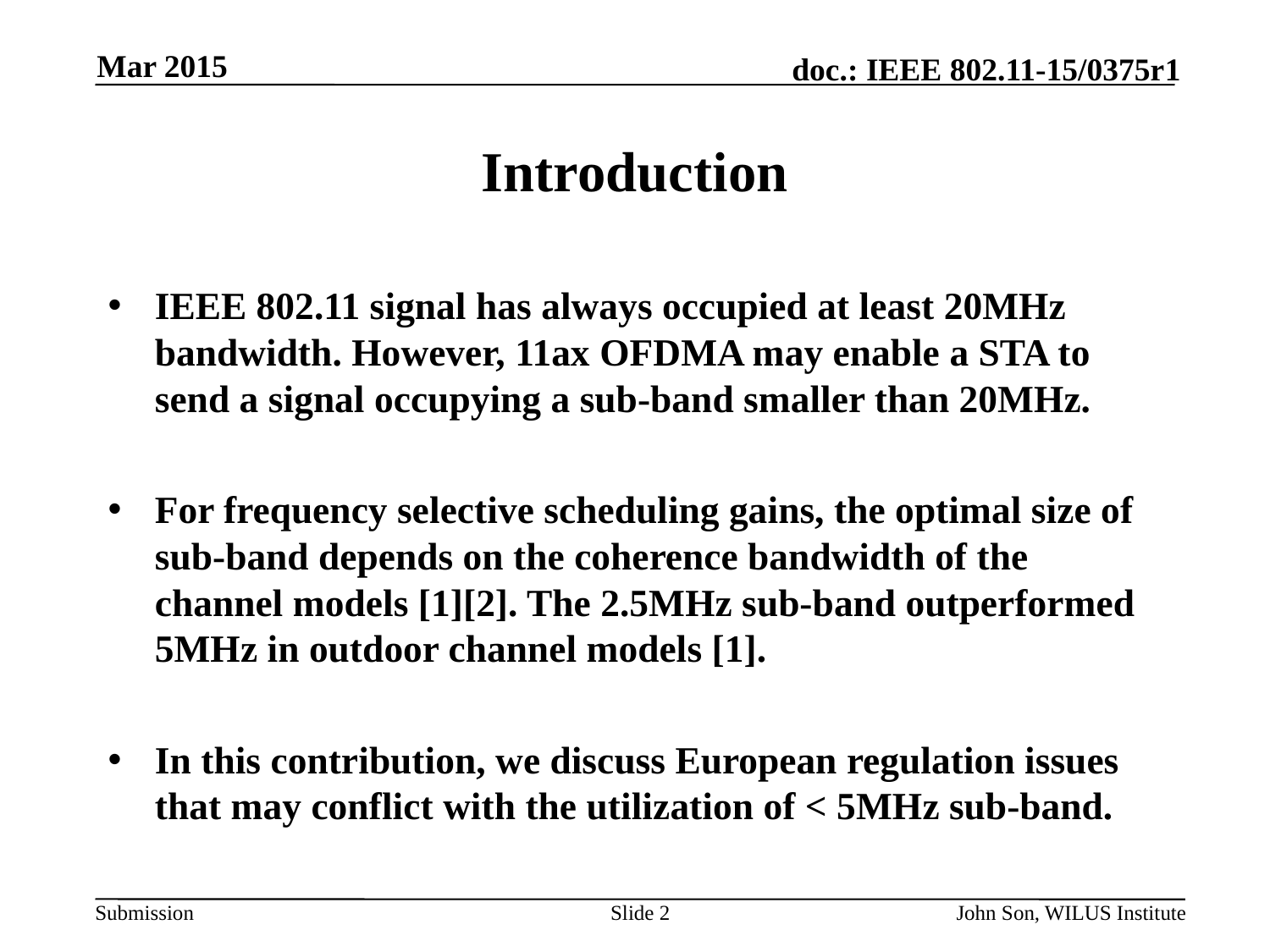

Mar 2015
# Introduction
IEEE 802.11 signal has always occupied at least 20MHz bandwidth. However, 11ax OFDMA may enable a STA to send a signal occupying a sub-band smaller than 20MHz.

For frequency selective scheduling gains, the optimal size of sub-band depends on the coherence bandwidth of the channel models [1][2]. The 2.5MHz sub-band outperformed 5MHz in outdoor channel models [1].

In this contribution, we discuss European regulation issues that may conflict with the utilization of < 5MHz sub-band.
Slide 2
John Son, WILUS Institute